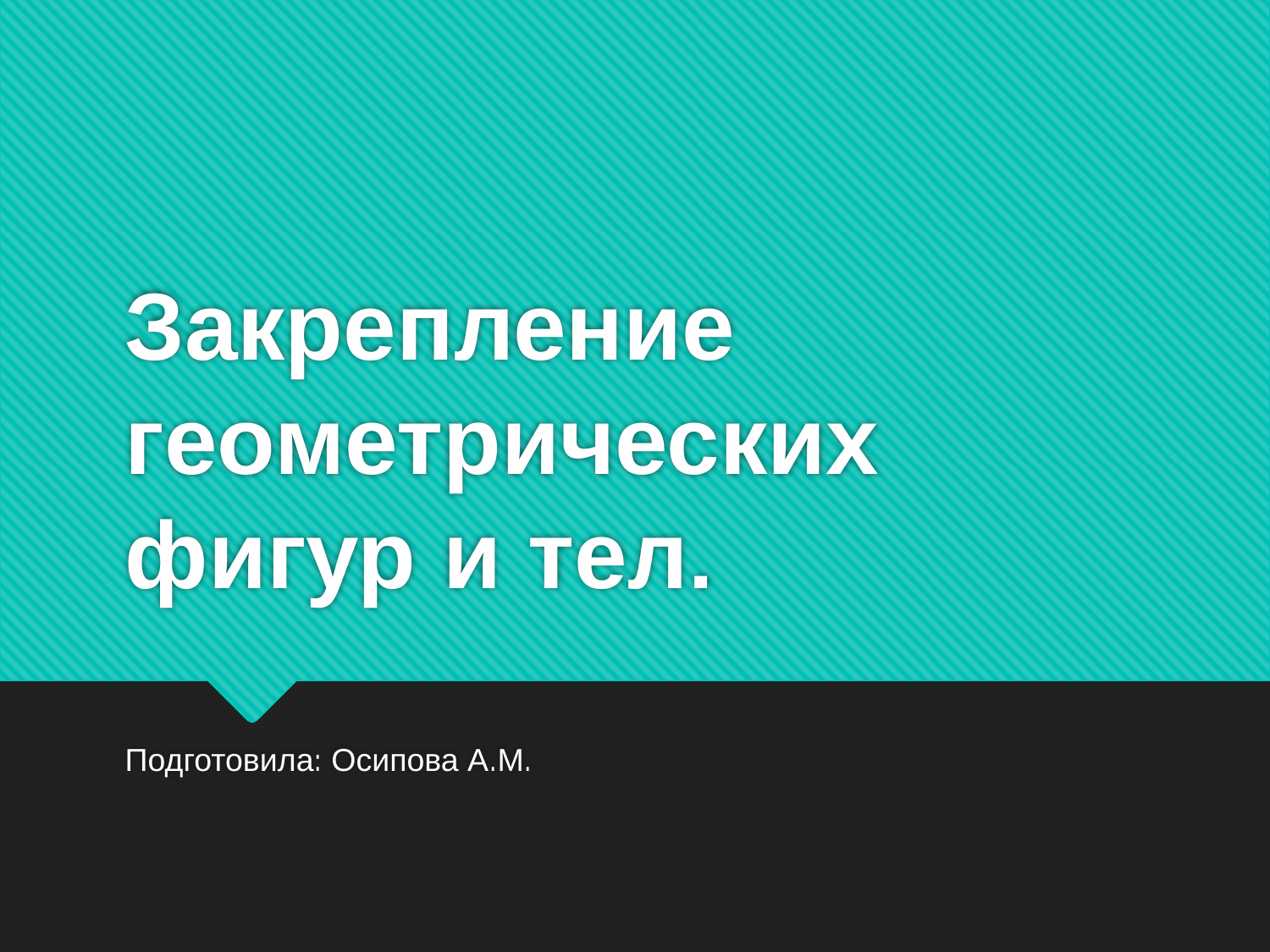

# Закрепление геометрических фигур и тел.
Подготовила: Осипова А.М.